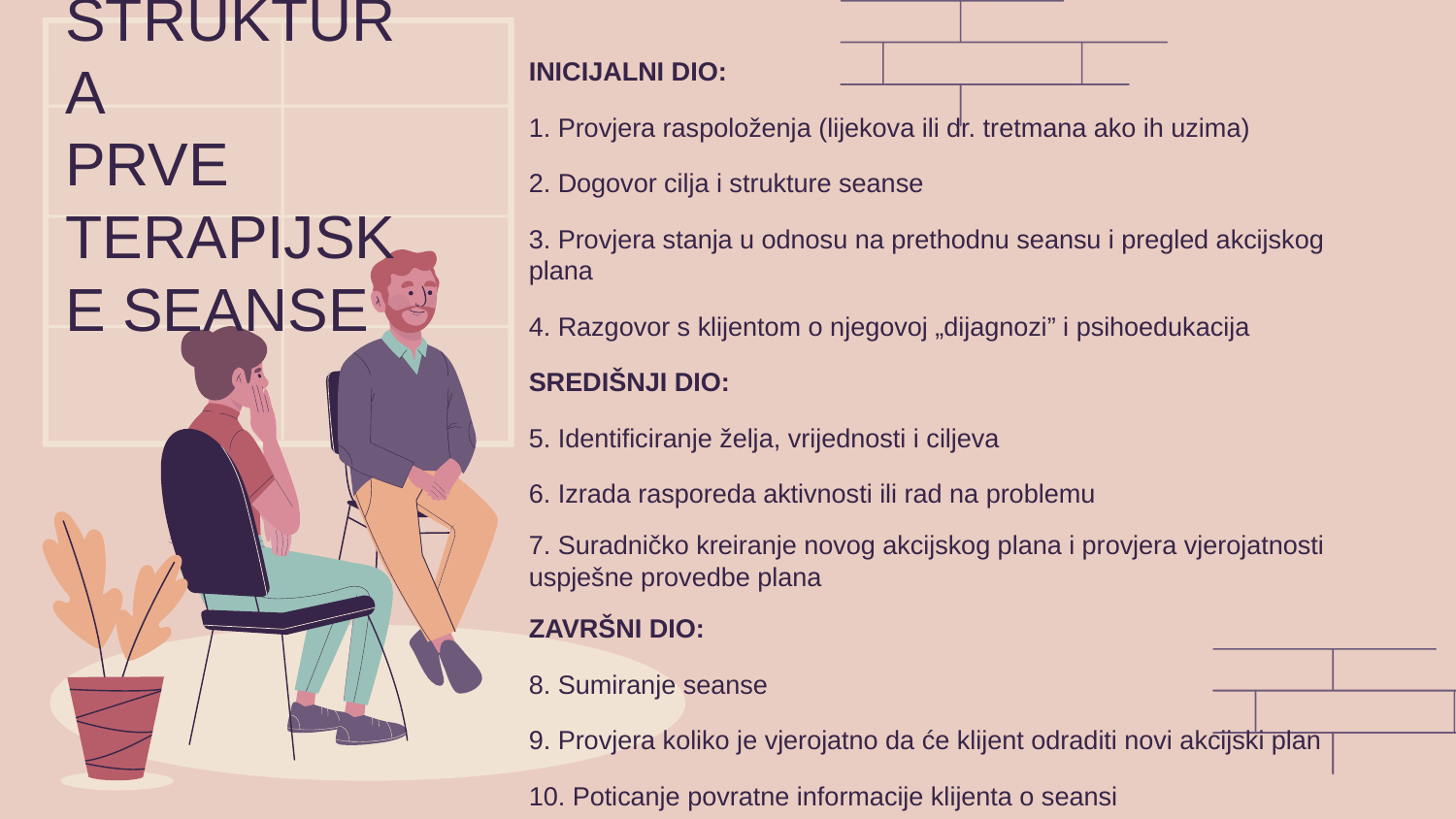

STRUKTURA
PRVE TERAPIJSKE SEANSE
INICIJALNI DIO:
1. Provjera raspoloženja (lijekova ili dr. tretmana ako ih uzima)
2. Dogovor cilja i strukture seanse
3. Provjera stanja u odnosu na prethodnu seansu i pregled akcijskog plana
4. Razgovor s klijentom o njegovoj „dijagnozi” i psihoedukacija
SREDIŠNJI DIO:
5. Identificiranje želja, vrijednosti i ciljeva
6. Izrada rasporeda aktivnosti ili rad na problemu
7. Suradničko kreiranje novog akcijskog plana i provjera vjerojatnosti uspješne provedbe plana
ZAVRŠNI DIO:
8. Sumiranje seanse
9. Provjera koliko je vjerojatno da će klijent odraditi novi akcijski plan
10. Poticanje povratne informacije klijenta o seansi